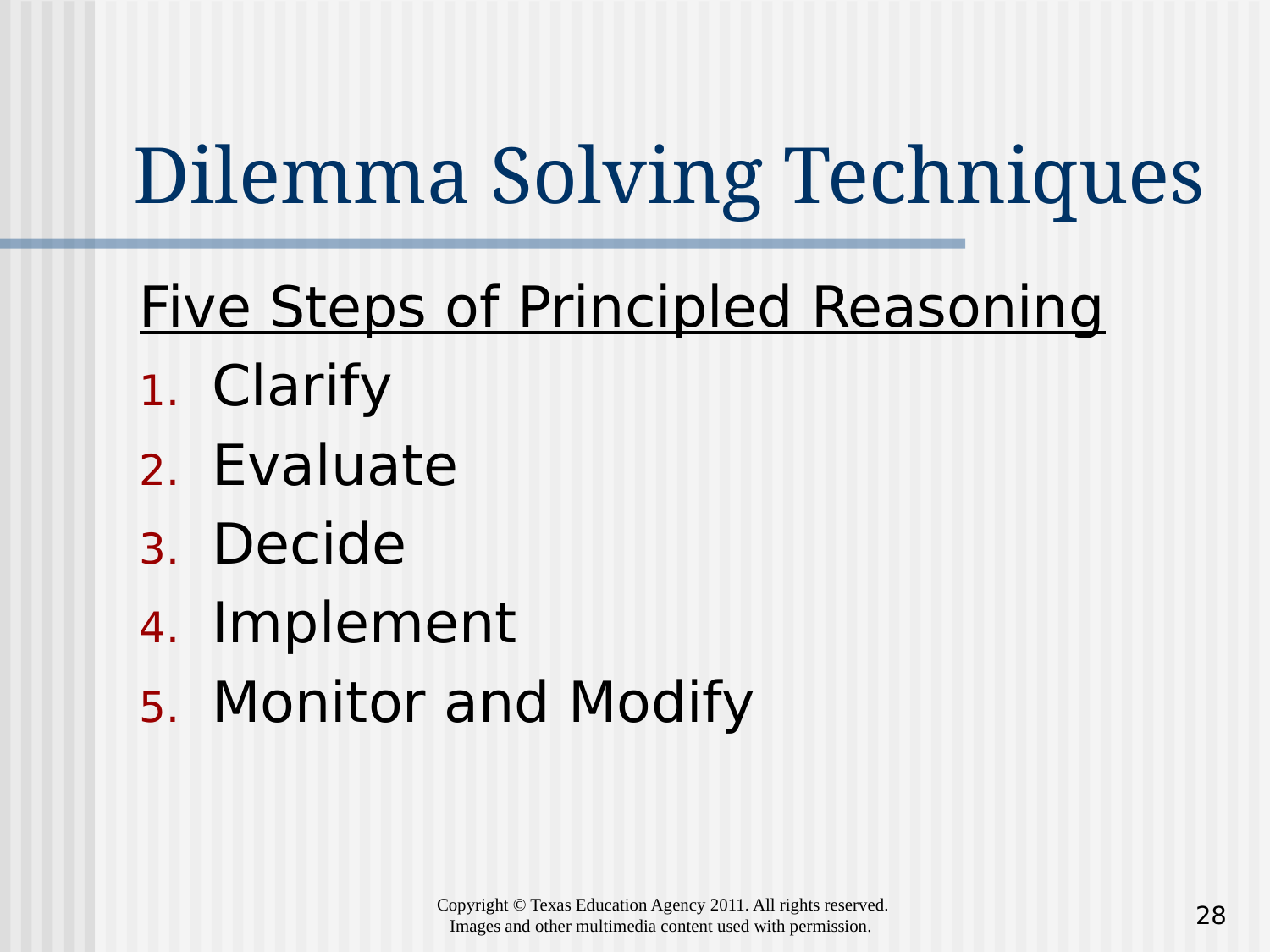

# Dilemma Solving Techniques
Five Steps of Principled Reasoning
Clarify
Evaluate
Decide
Implement
Monitor and Modify
28